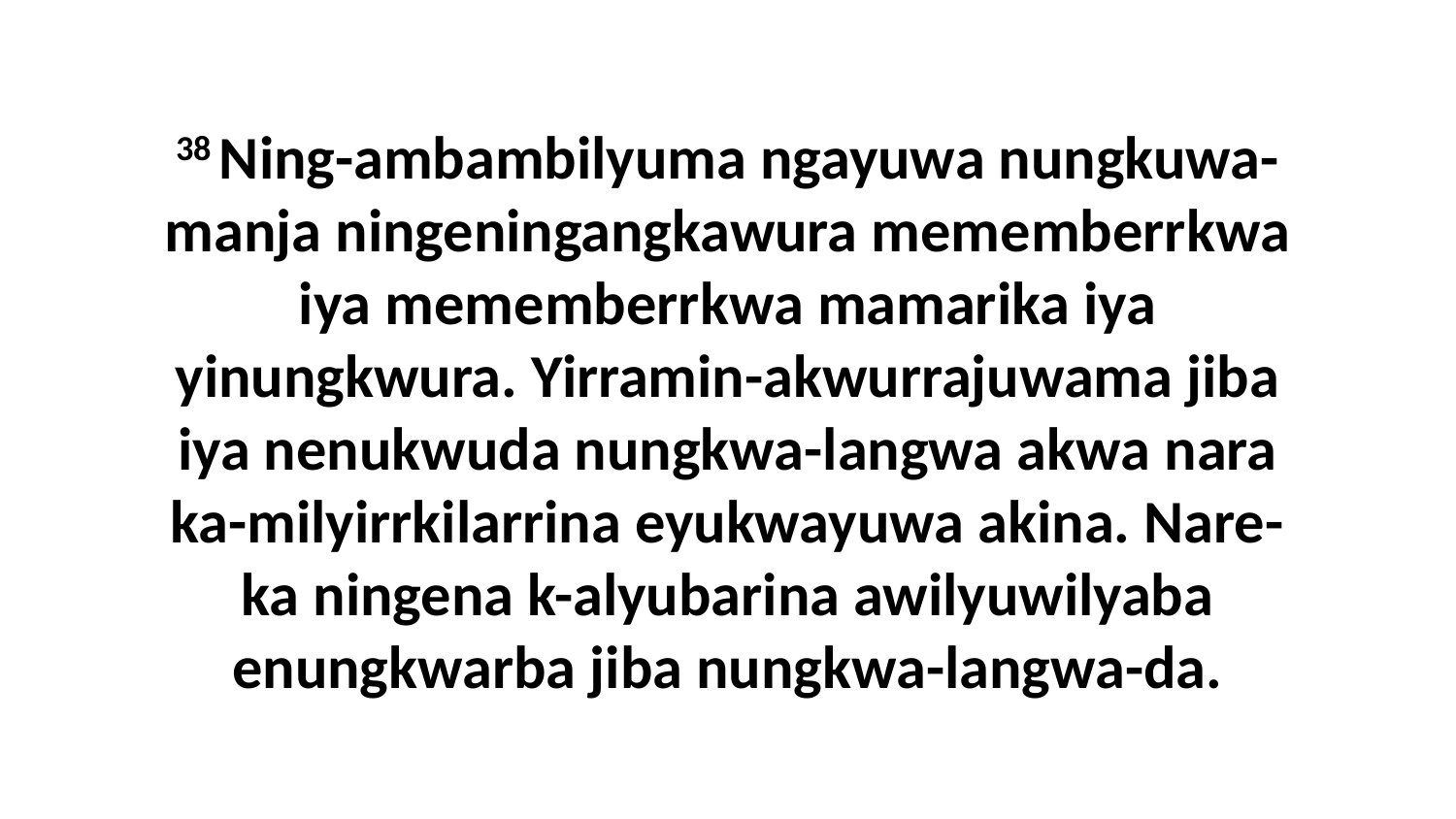

38 Ning-ambambilyuma ngayuwa nungkuwa-manja ningeningangkawura mememberrkwa iya mememberrkwa mamarika iya yinungkwura. Yirramin-akwurrajuwama jiba iya nenukwuda nungkwa-langwa akwa nara ka-milyirrkilarrina eyukwayuwa akina. Nare-ka ningena k-alyubarina awilyuwilyaba enungkwarba jiba nungkwa-langwa-da.